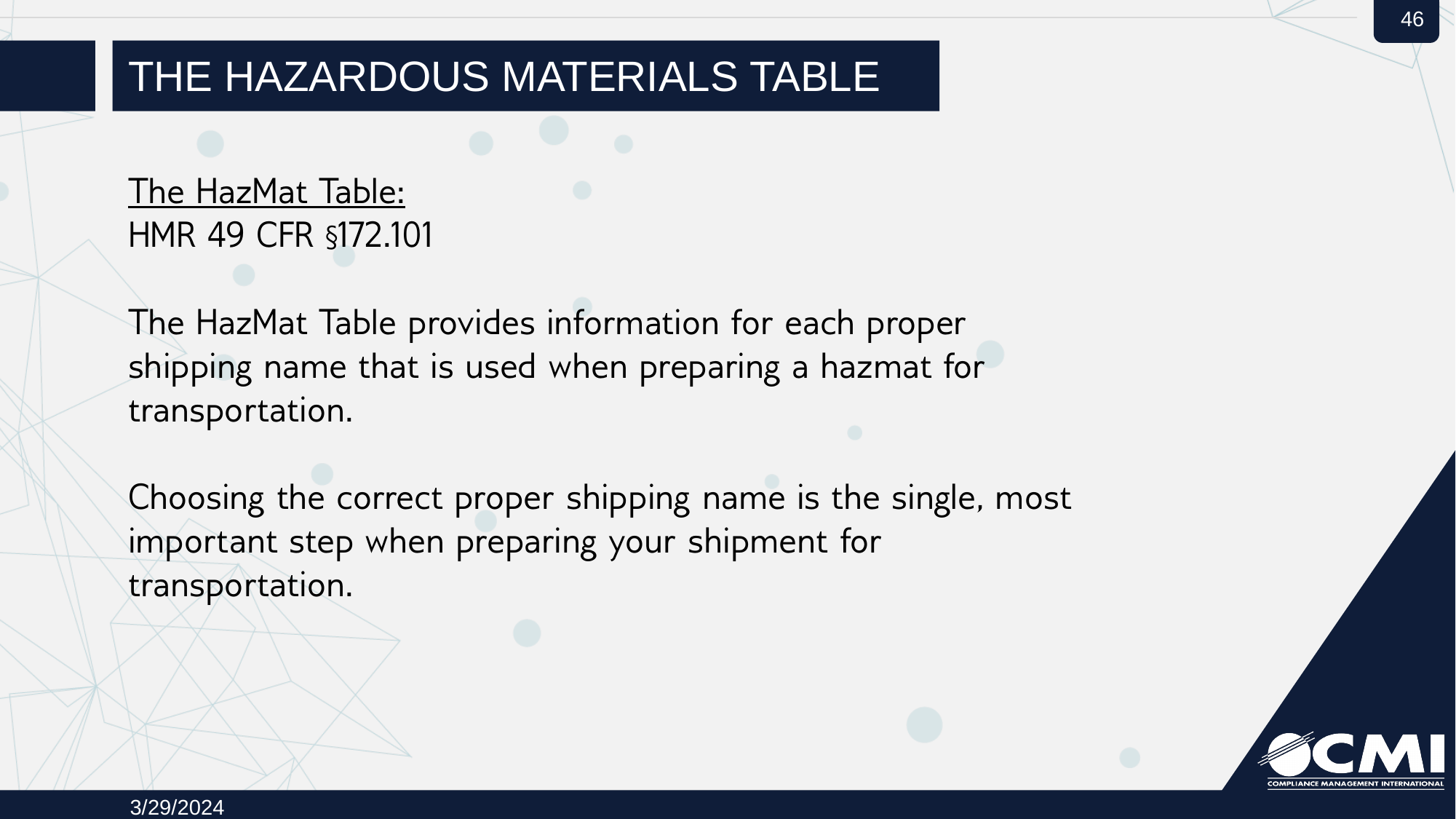

# The Hazardous Materials Table
The HazMat Table:
HMR 49 CFR §172.101

The HazMat Table provides information for each proper shipping name that is used when preparing a hazmat for transportation.

Choosing the correct proper shipping name is the single, most important step when preparing your shipment for transportation.